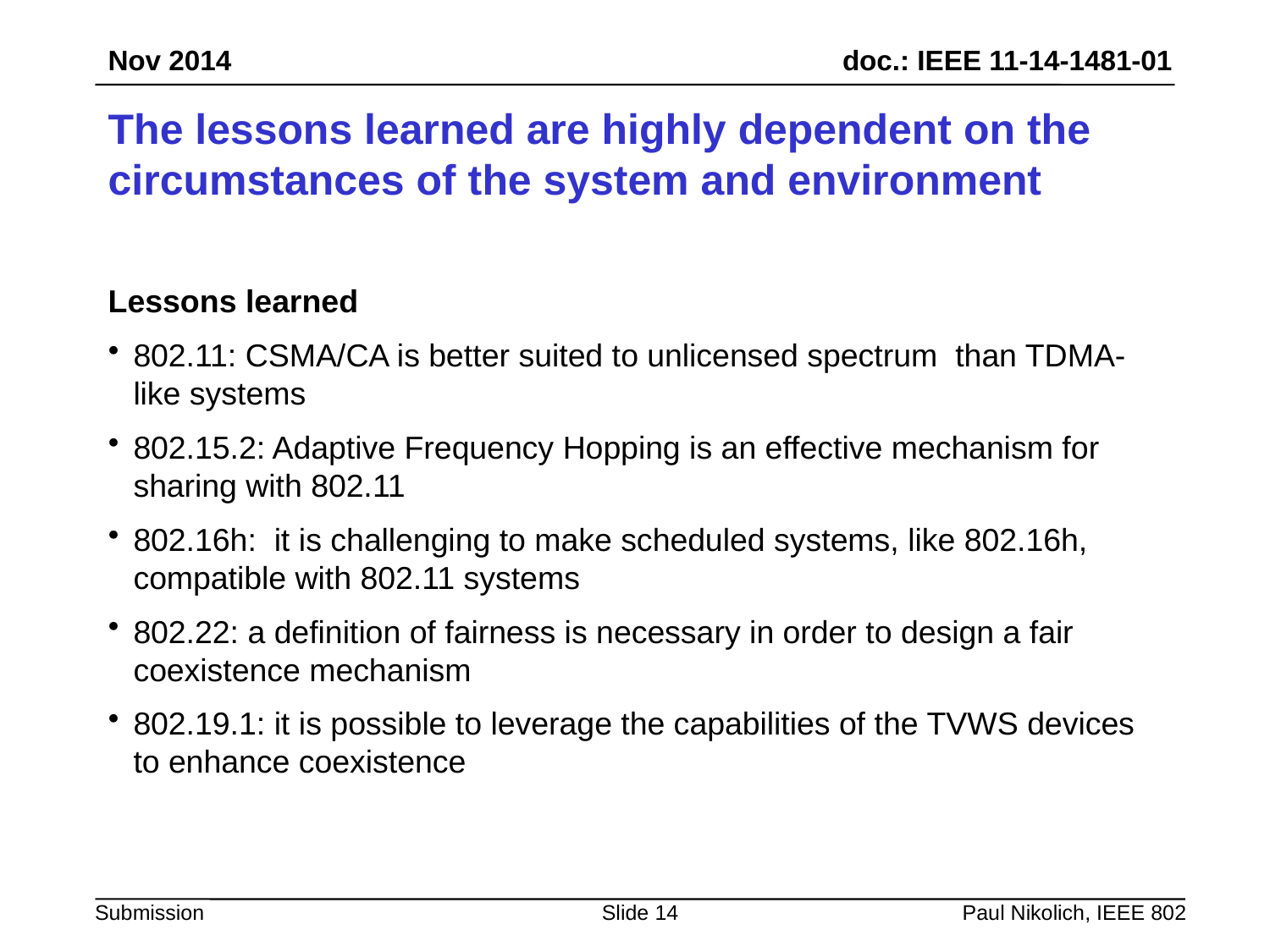

Nov 2014
# The lessons learned are highly dependent on the circumstances of the system and environment
Lessons learned
802.11: CSMA/CA is better suited to unlicensed spectrum  than TDMA-like systems
802.15.2: Adaptive Frequency Hopping is an effective mechanism for sharing with 802.11
802.16h:  it is challenging to make scheduled systems, like 802.16h, compatible with 802.11 systems
802.22: a definition of fairness is necessary in order to design a fair coexistence mechanism
802.19.1: it is possible to leverage the capabilities of the TVWS devices to enhance coexistence
Slide 14
Paul Nikolich, IEEE 802